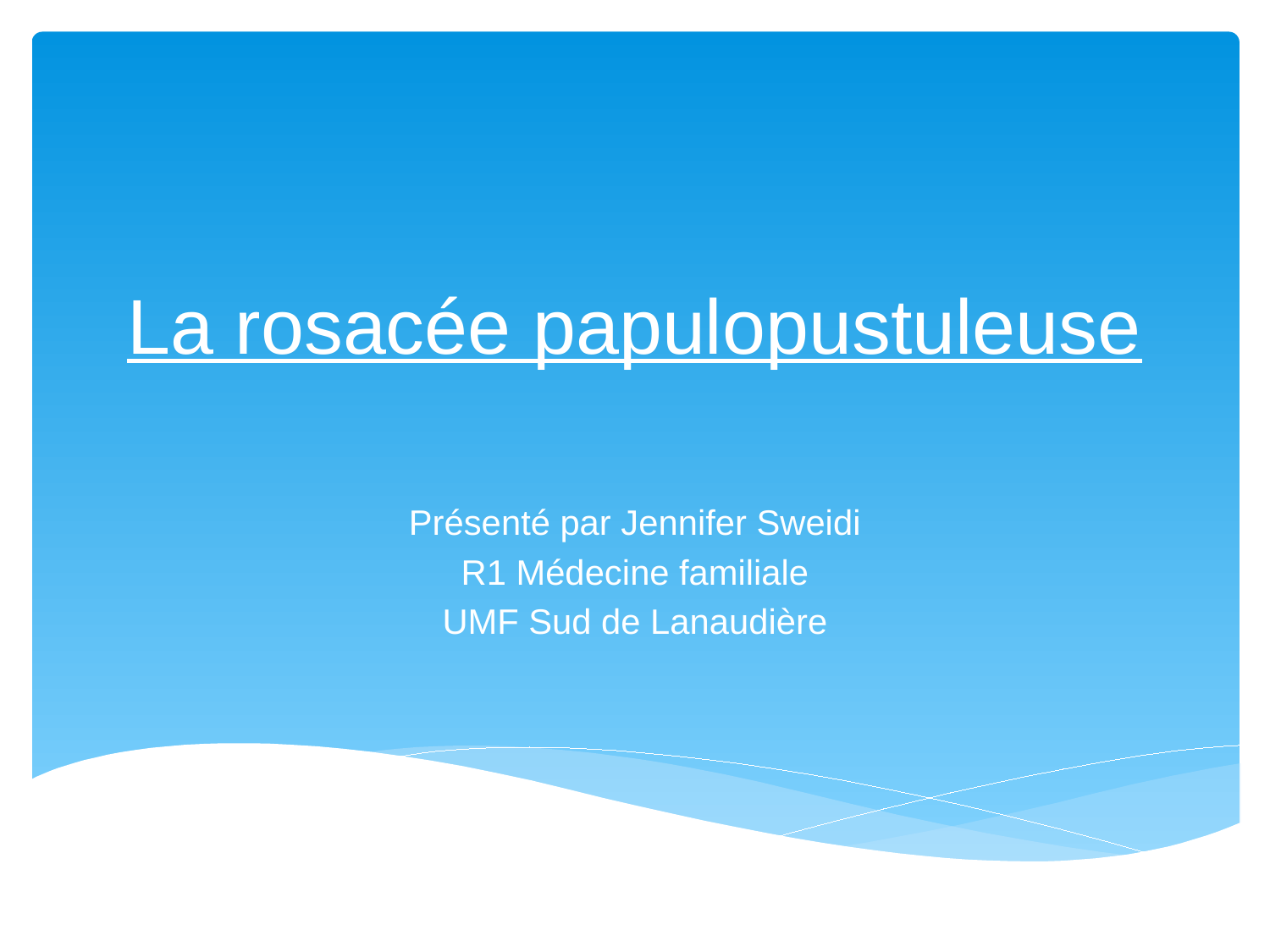

# La rosacée papulopustuleuse
Présenté par Jennifer Sweidi
R1 Médecine familiale
UMF Sud de Lanaudière